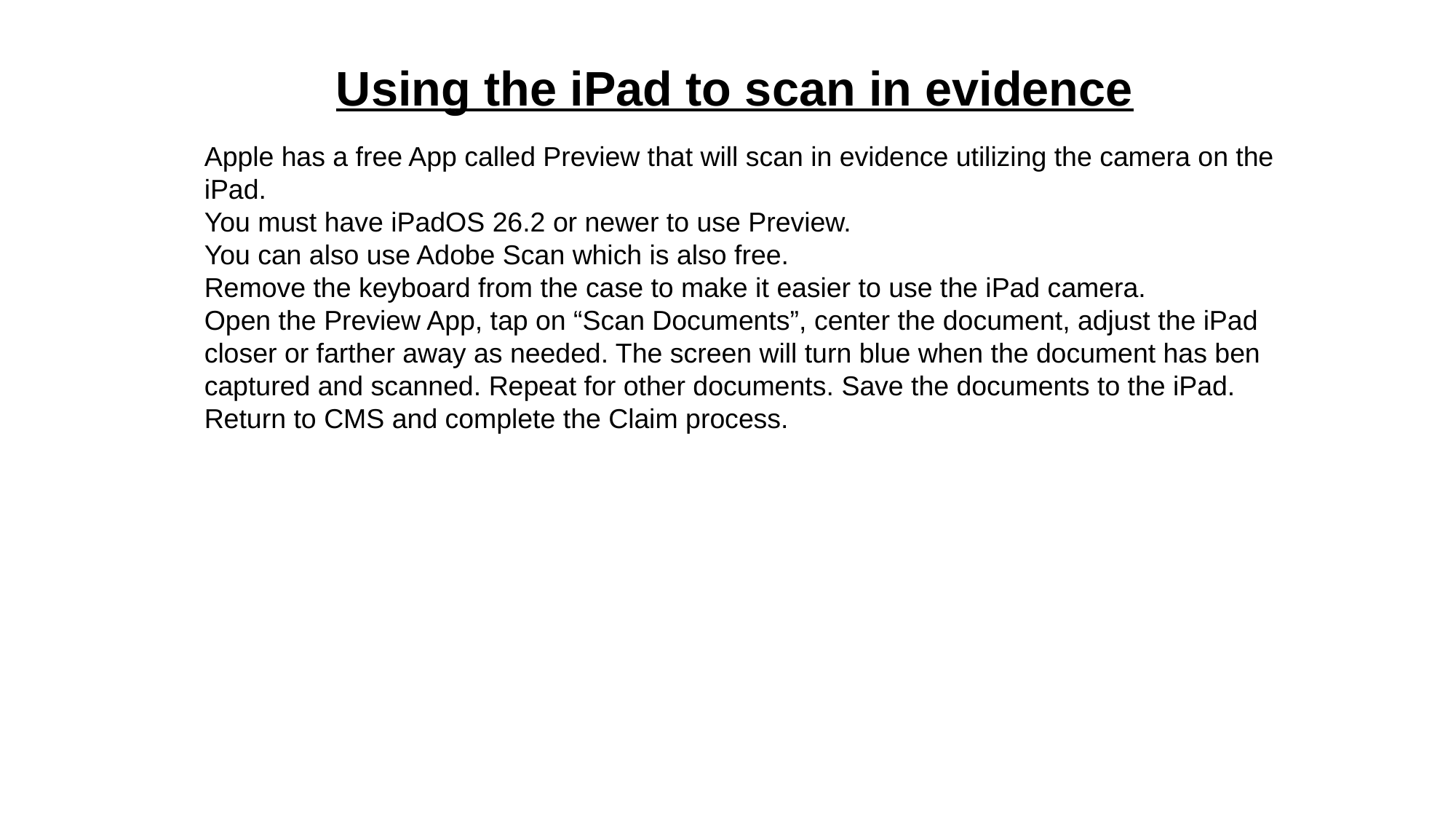

Using the iPad to scan in evidence
Apple has a free App called Preview that will scan in evidence utilizing the camera on the iPad.
You must have iPadOS 26.2 or newer to use Preview.
You can also use Adobe Scan which is also free.
Remove the keyboard from the case to make it easier to use the iPad camera.
Open the Preview App, tap on “Scan Documents”, center the document, adjust the iPad closer or farther away as needed. The screen will turn blue when the document has ben captured and scanned. Repeat for other documents. Save the documents to the iPad.
Return to CMS and complete the Claim process.